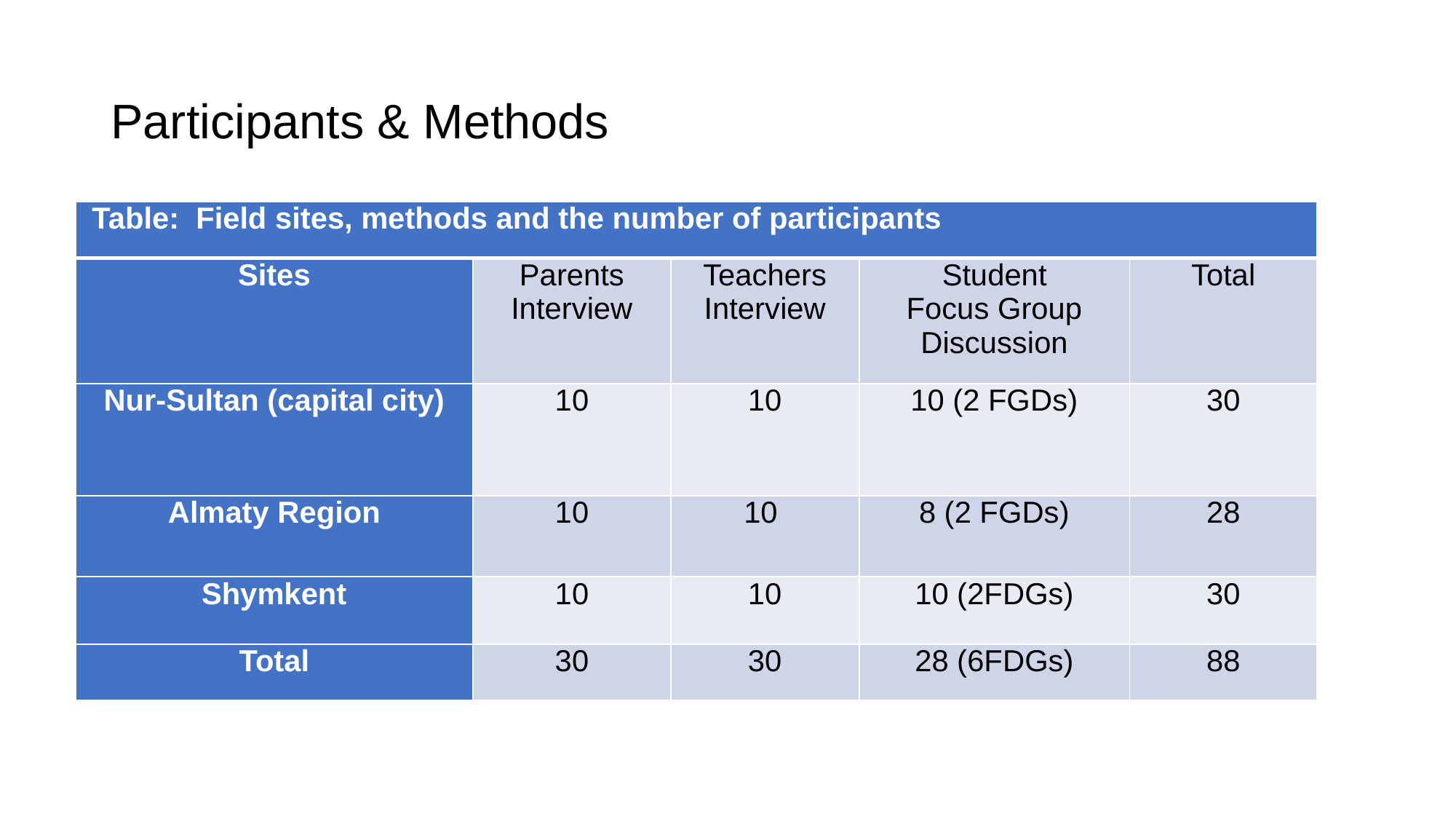

# Participants & Methods
| Table: Field sites, methods and the number of participants |  |  |  |  |
| --- | --- | --- | --- | --- |
| Sites | Parents Interview | Teachers Interview | Student Focus Group Discussion | Total |
| Nur-Sultan (capital city) | 10 | 10 | 10 (2 FGDs) | 30 |
| Almaty Region | 10 | 10 | 8 (2 FGDs) | 28 |
| Shymkent | 10 | 10 | 10 (2FDGs) | 30 |
| Total | 30 | 30 | 28 (6FDGs) | 88 |